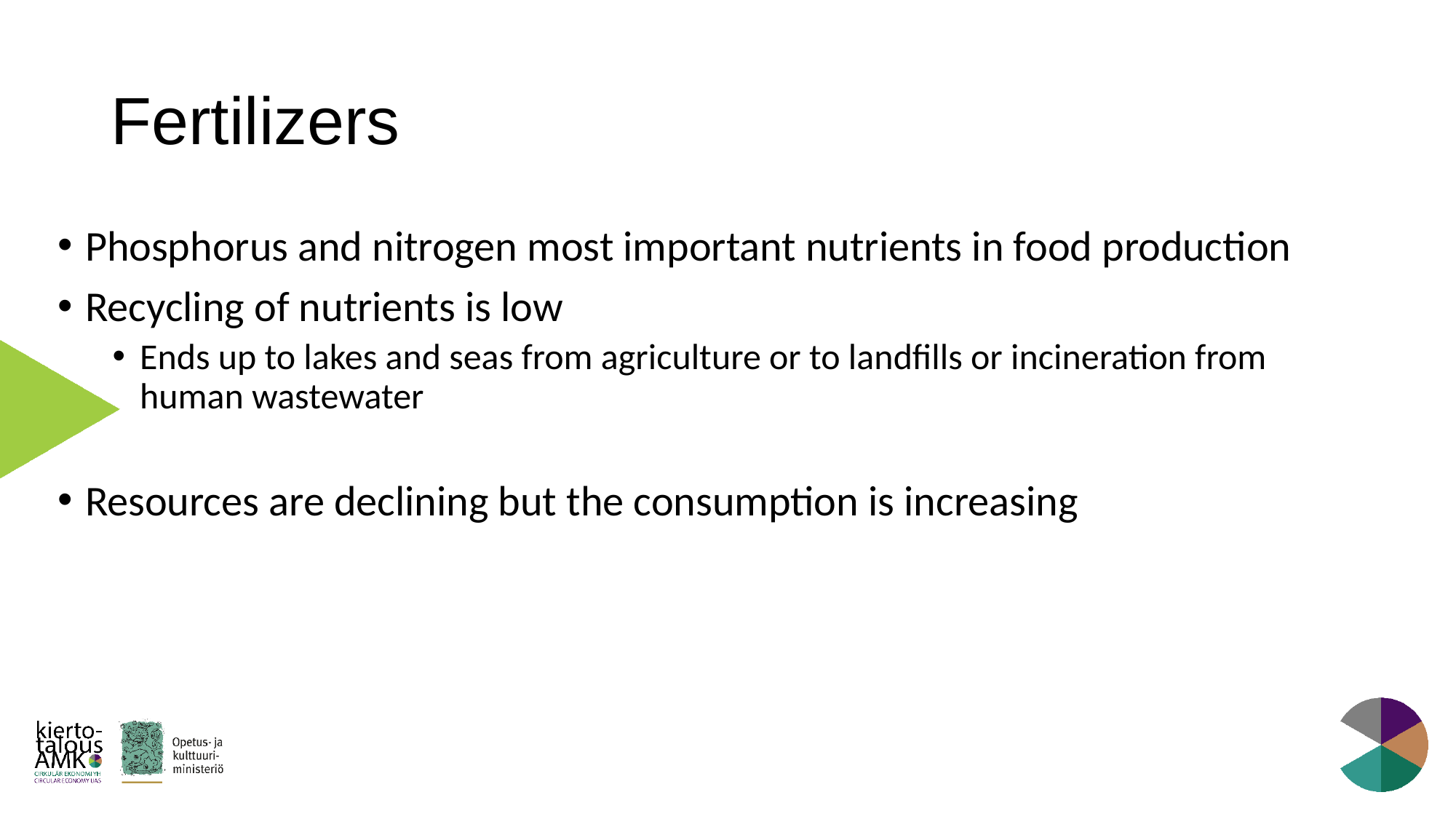

# Fertilizers
Phosphorus and nitrogen most important nutrients in food production
Recycling of nutrients is low
Ends up to lakes and seas from agriculture or to landfills or incineration from human wastewater

Resources are declining but the consumption is increasing